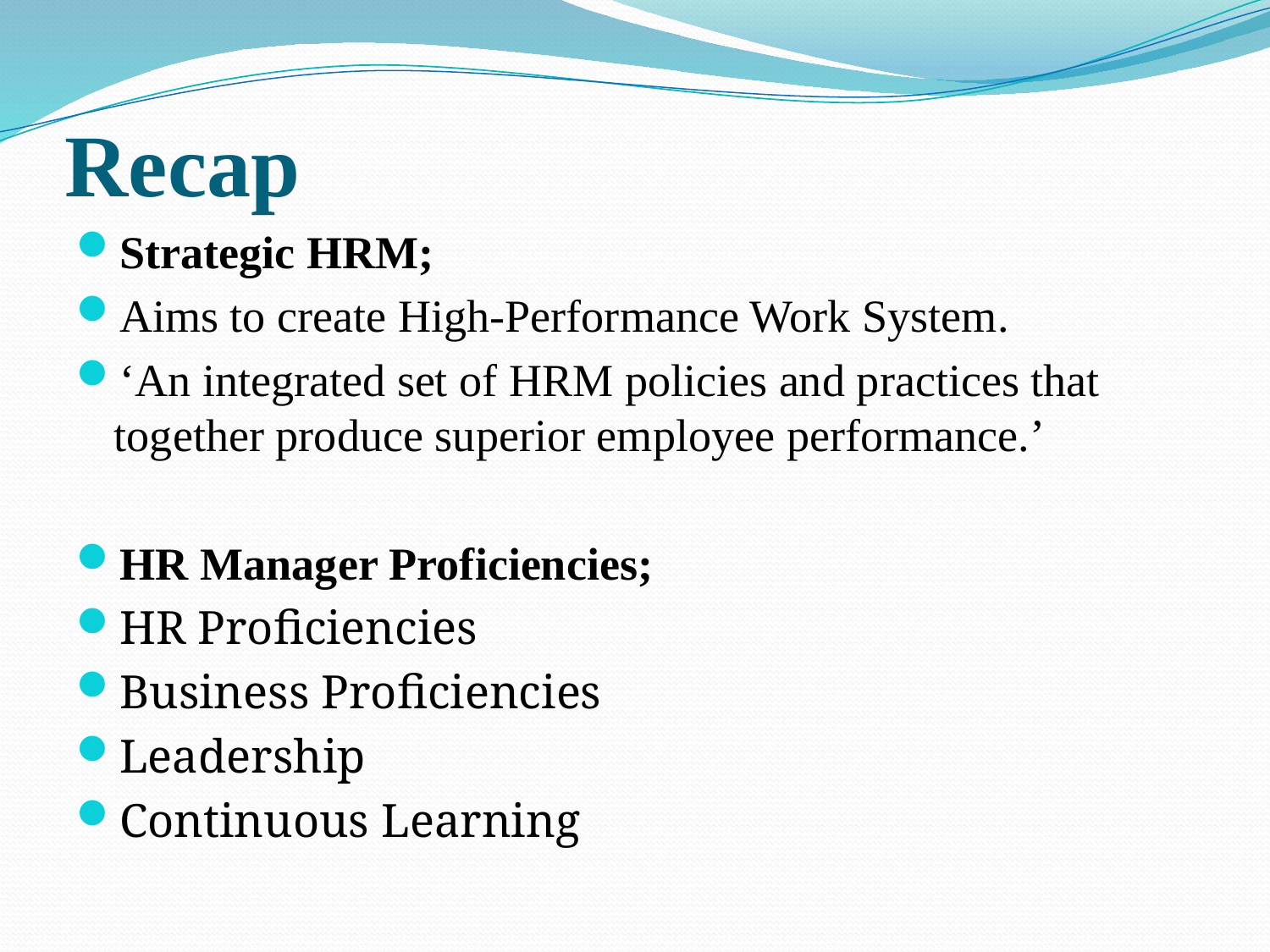

# Recap
Strategic HRM;
Aims to create High-Performance Work System.
‘An integrated set of HRM policies and practices that together produce superior employee performance.’

HR Manager Proficiencies;
HR Proficiencies
Business Proficiencies
Leadership
Continuous Learning